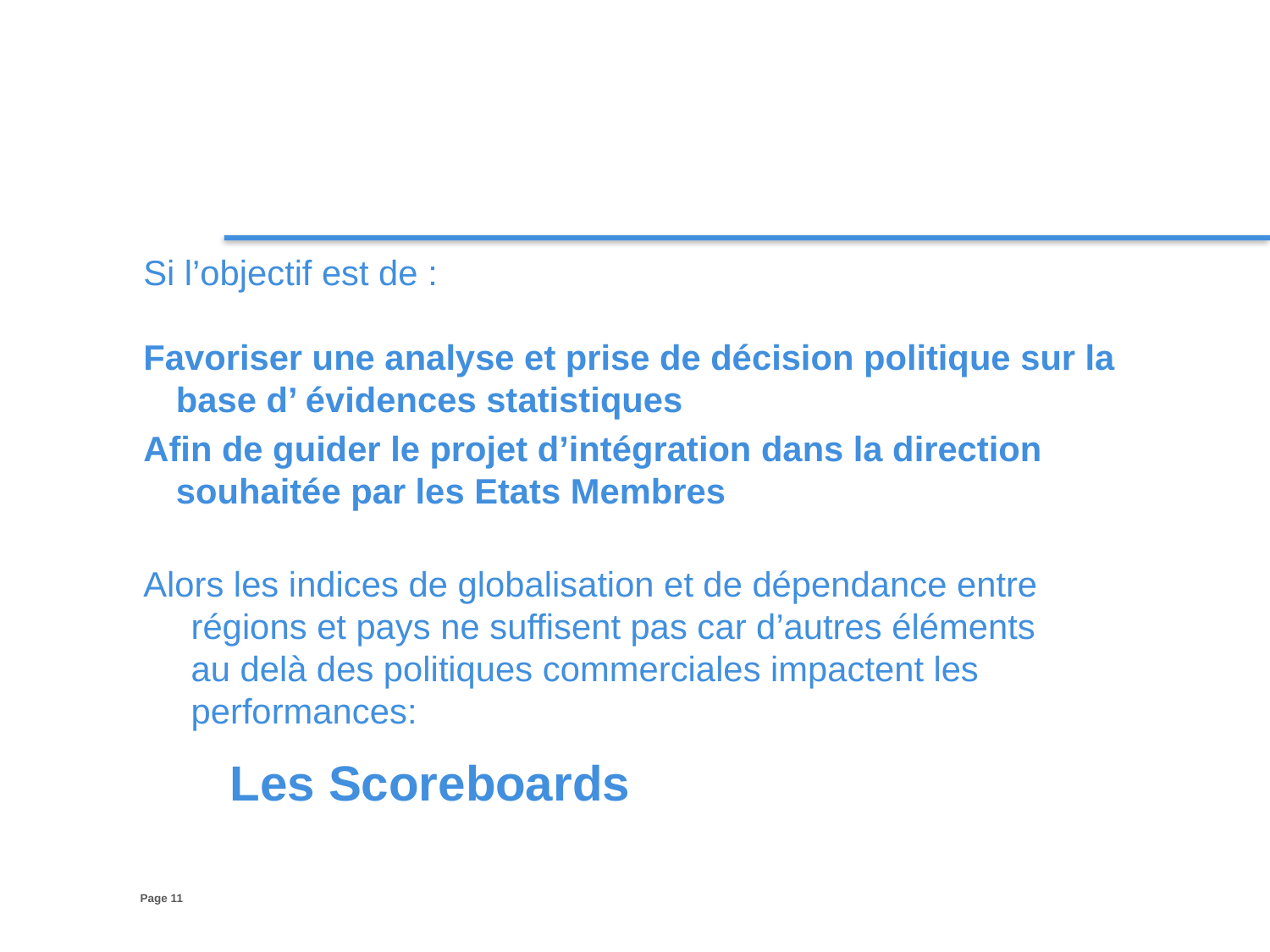

Si l’objectif est de :

Favoriser une analyse et prise de décision politique sur la base d’ évidences statistiques
Afin de guider le projet d’intégration dans la direction souhaitée par les Etats Membres
Alors les indices de globalisation et de dépendance entre régions et pays ne suffisent pas car d’autres éléments au delà des politiques commerciales impactent les performances:
Les Scoreboards